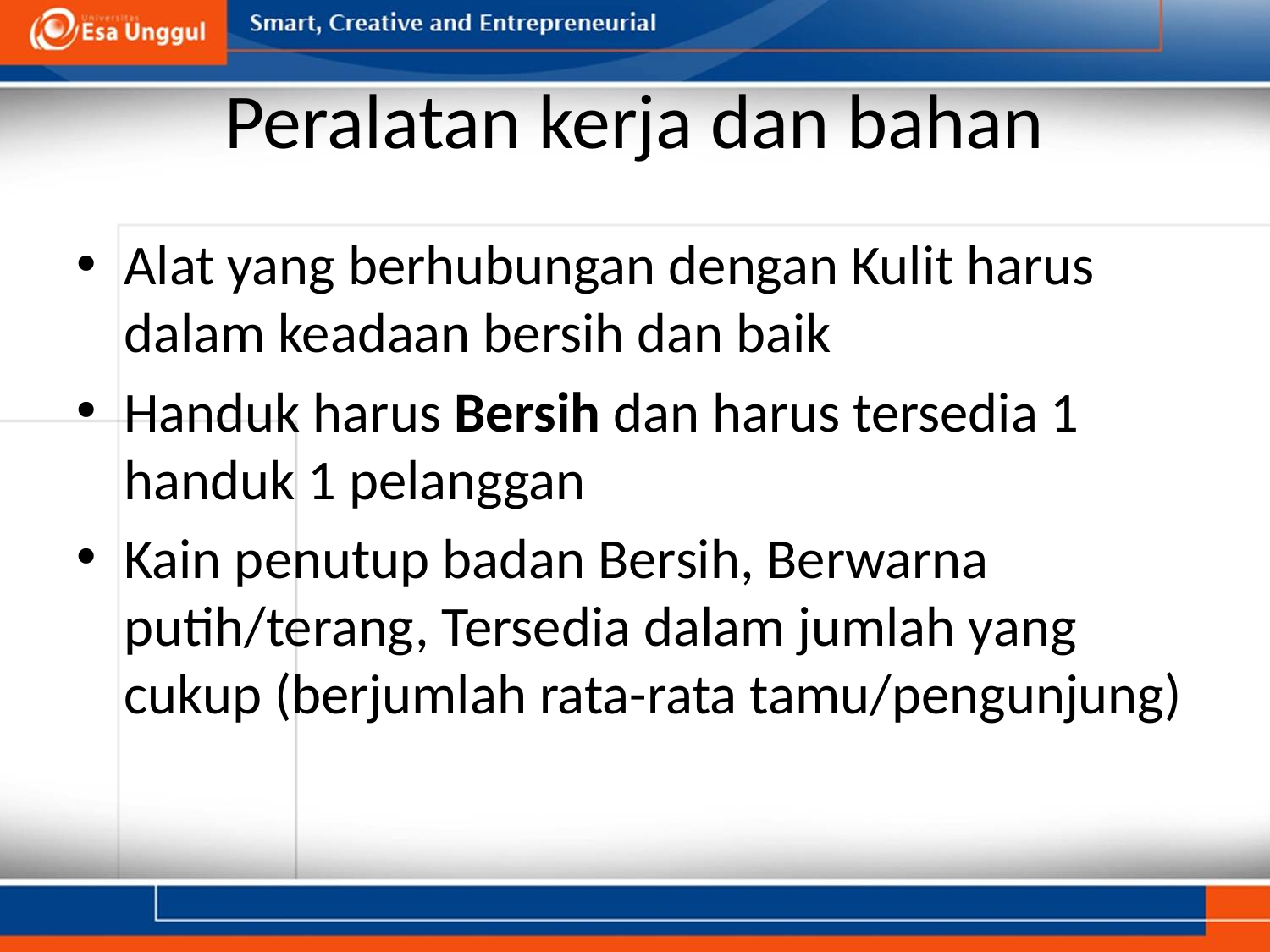

# Peralatan kerja dan bahan
Alat yang berhubungan dengan Kulit harus dalam keadaan bersih dan baik
Handuk harus Bersih dan harus tersedia 1 handuk 1 pelanggan
Kain penutup badan Bersih, Berwarna putih/terang, Tersedia dalam jumlah yang cukup (berjumlah rata-rata tamu/pengunjung)